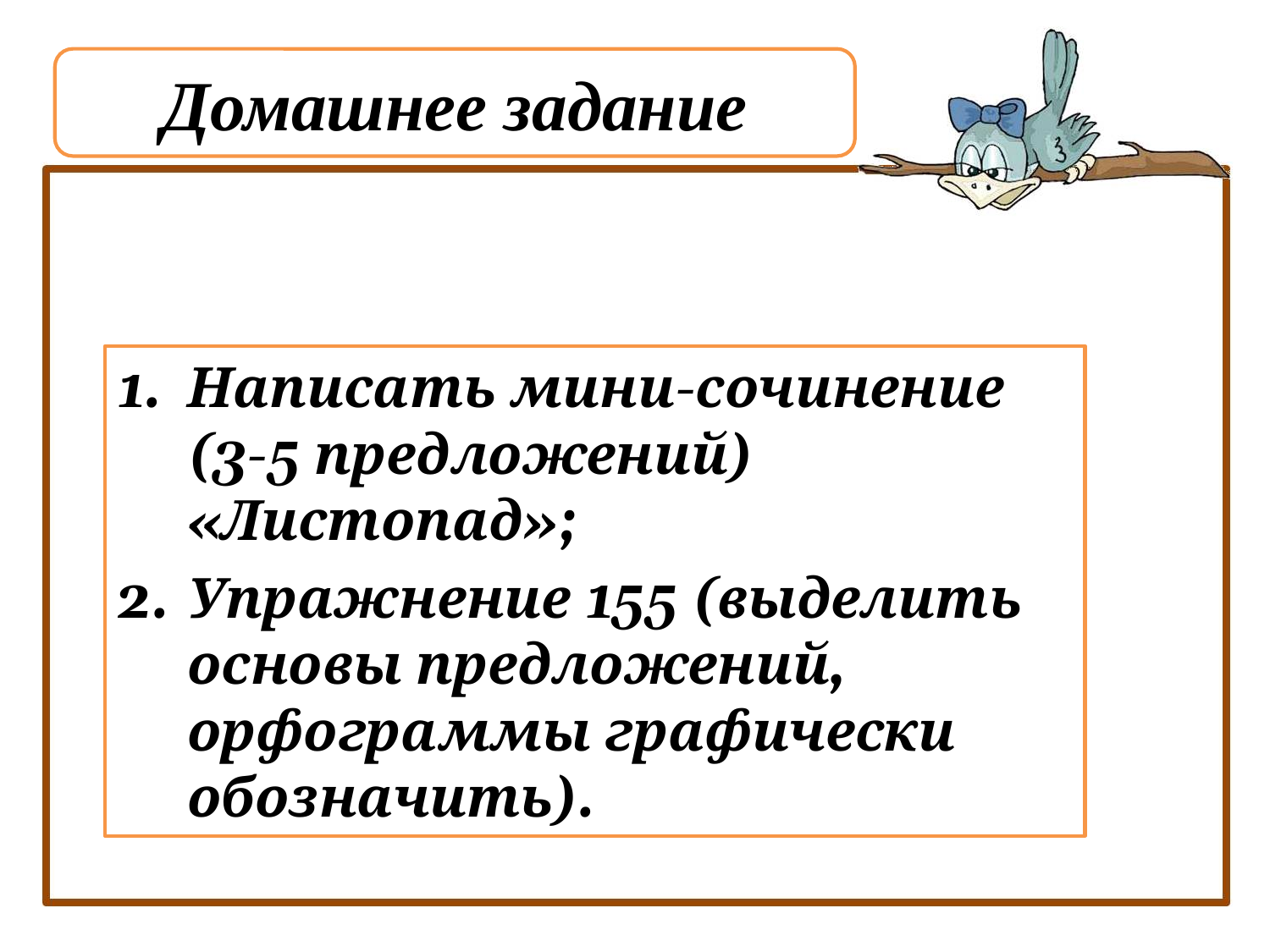

Домашнее задание
#
Написать мини-сочинение (3-5 предложений) «Листопад»;
Упражнение 155 (выделить основы предложений, орфограммы графически обозначить).